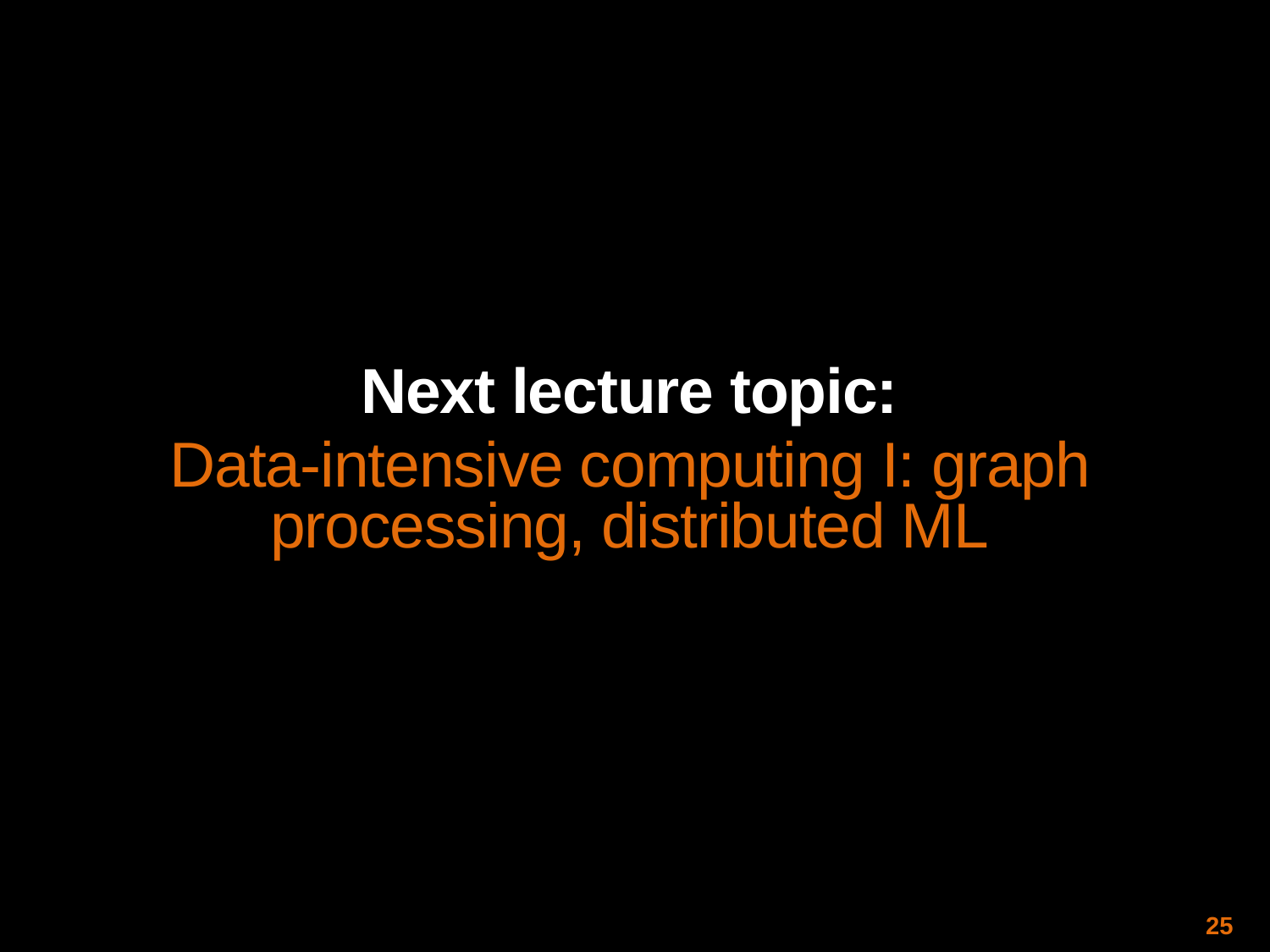

Next lecture topic:
Data-intensive computing I: graph processing, distributed ML
25